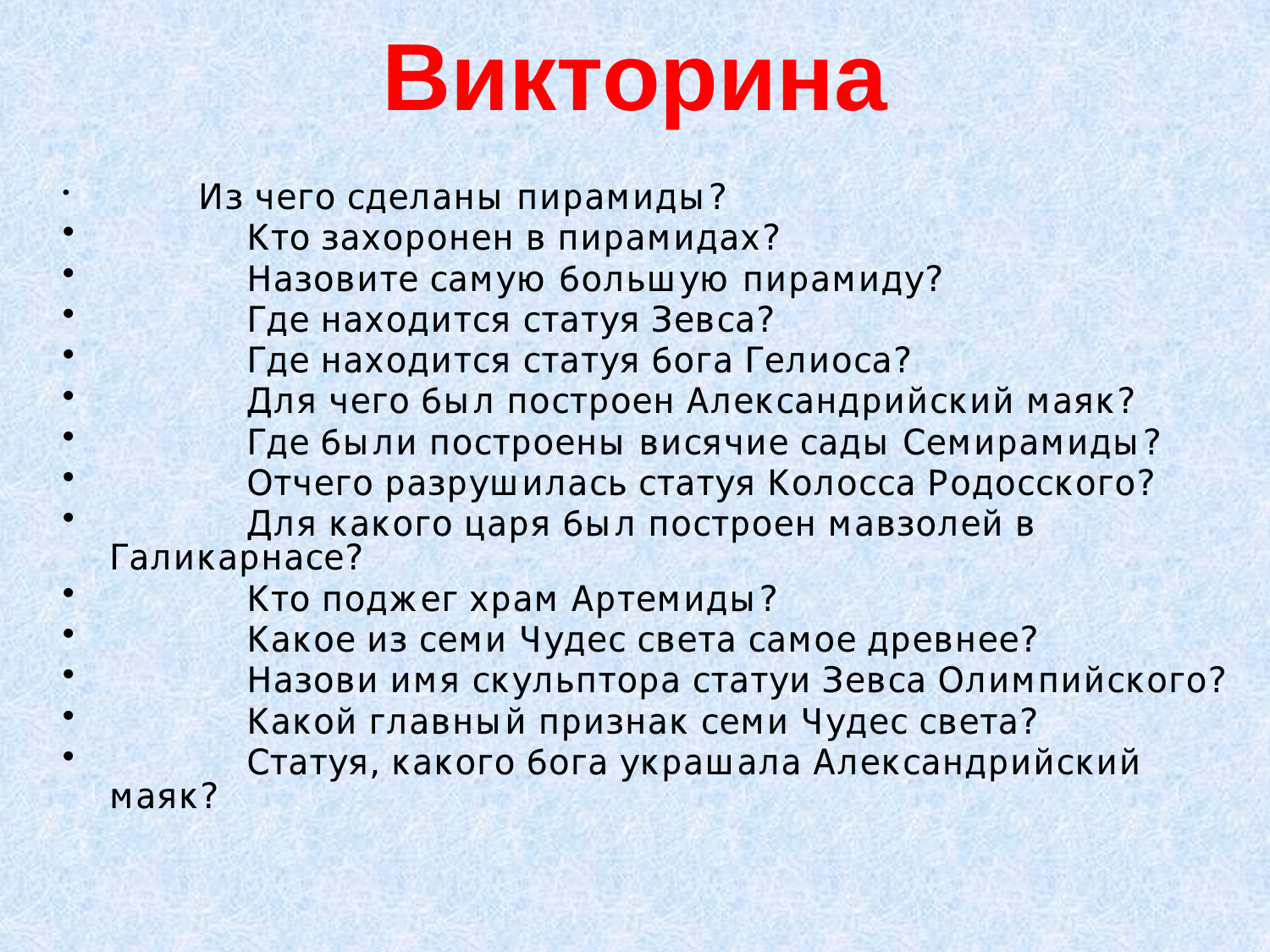

# Викторина
               Из чего сделаны пирамиды?
	 Кто захоронен в пирамидах?
	 Назовите самую большую пирамиду?
	 Где находится статуя Зевса?
	 Где находится статуя бога Гелиоса?
	 Для чего был построен Александрийский маяк?
	 Где были построены висячие сады Семирамиды?
	 Отчего разрушилась статуя Колосса Родосского?
	 Для какого царя был построен мавзолей в Галикарнасе?
	 Кто поджег храм Артемиды?
	 Какое из семи Чудес света самое древнее?
	 Назови имя скульптора статуи Зевса Олимпийского?
	 Какой главный признак семи Чудес света?
	 Статуя, какого бога украшала Александрийский маяк?